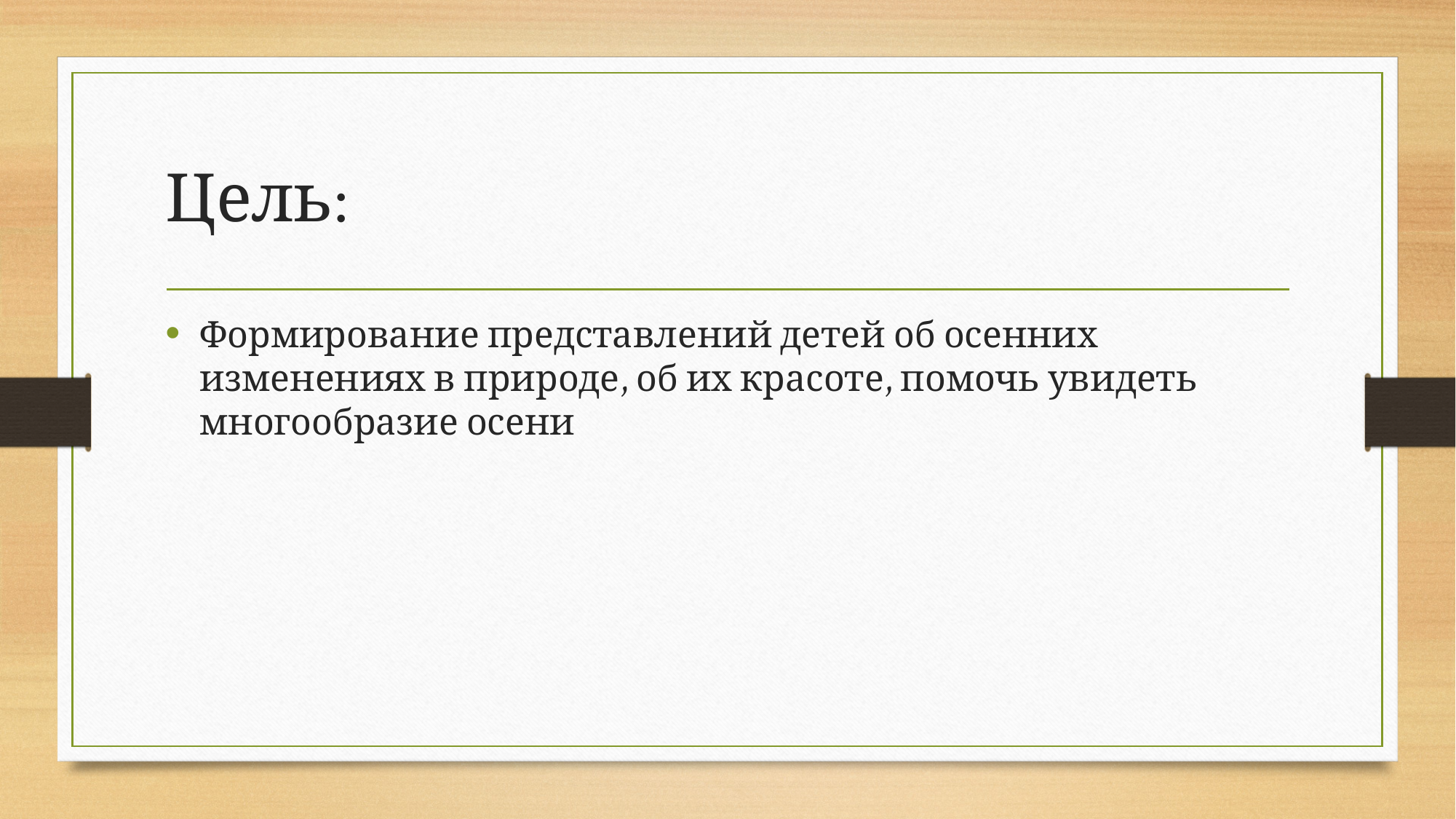

# Цель:
Формирование представлений детей об осенних изменениях в природе, об их красоте, помочь увидеть многообразие осени